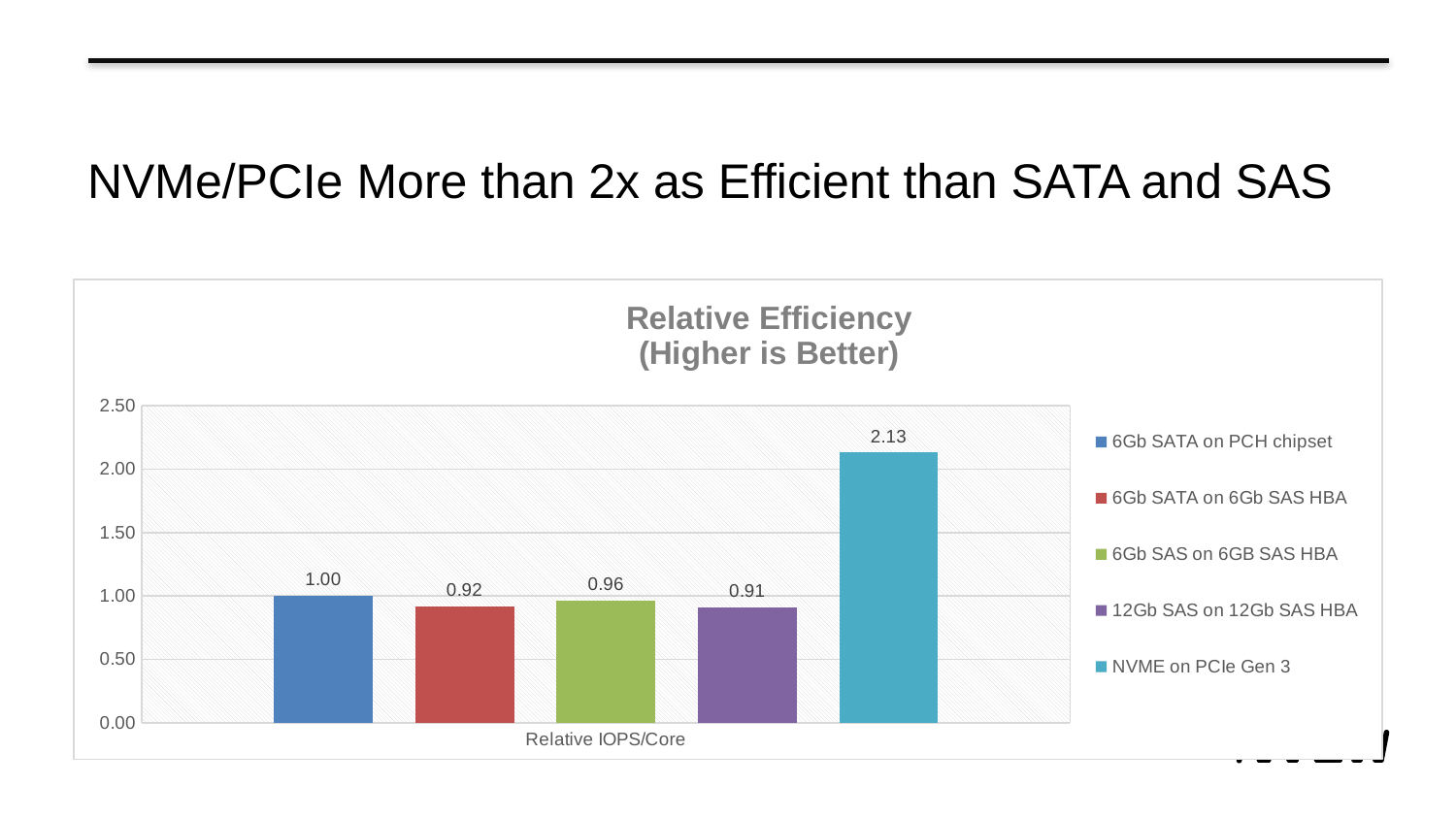

# NVMe/PCIe More than 2x as Efficient than SATA and SAS

### Chart: Relative Efficiency
(Higher is Better)

| Category | 6Gb SATA on PCH chipset | 6Gb SATA on 6Gb SAS HBA | 6Gb SAS on 6GB SAS HBA | 12Gb SAS on 12Gb SAS HBA | NVME on PCIe Gen 3 |
|---|---|---|---|---|---|
| Relative IOPS/Core | 1.0 | 0.92 | 0.96 | 0.91 | 2.13 |